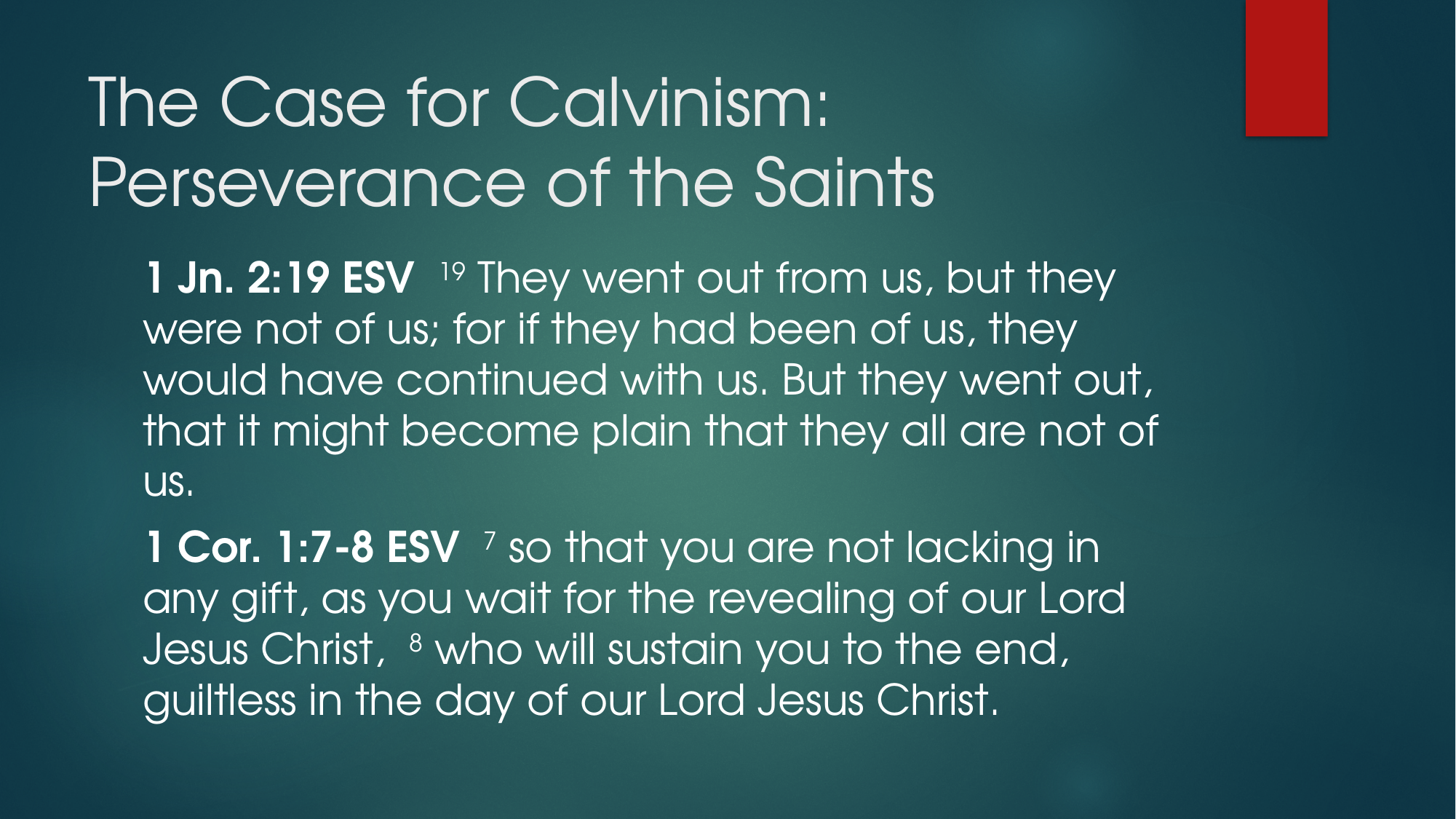

# The Case for Calvinism: Perseverance of the Saints
1 Jn. 2:19 ESV  19 They went out from us, but they were not of us; for if they had been of us, they would have continued with us. But they went out, that it might become plain that they all are not of us.
1 Cor. 1:7-8 ESV  7 so that you are not lacking in any gift, as you wait for the revealing of our Lord Jesus Christ,  8 who will sustain you to the end, guiltless in the day of our Lord Jesus Christ.